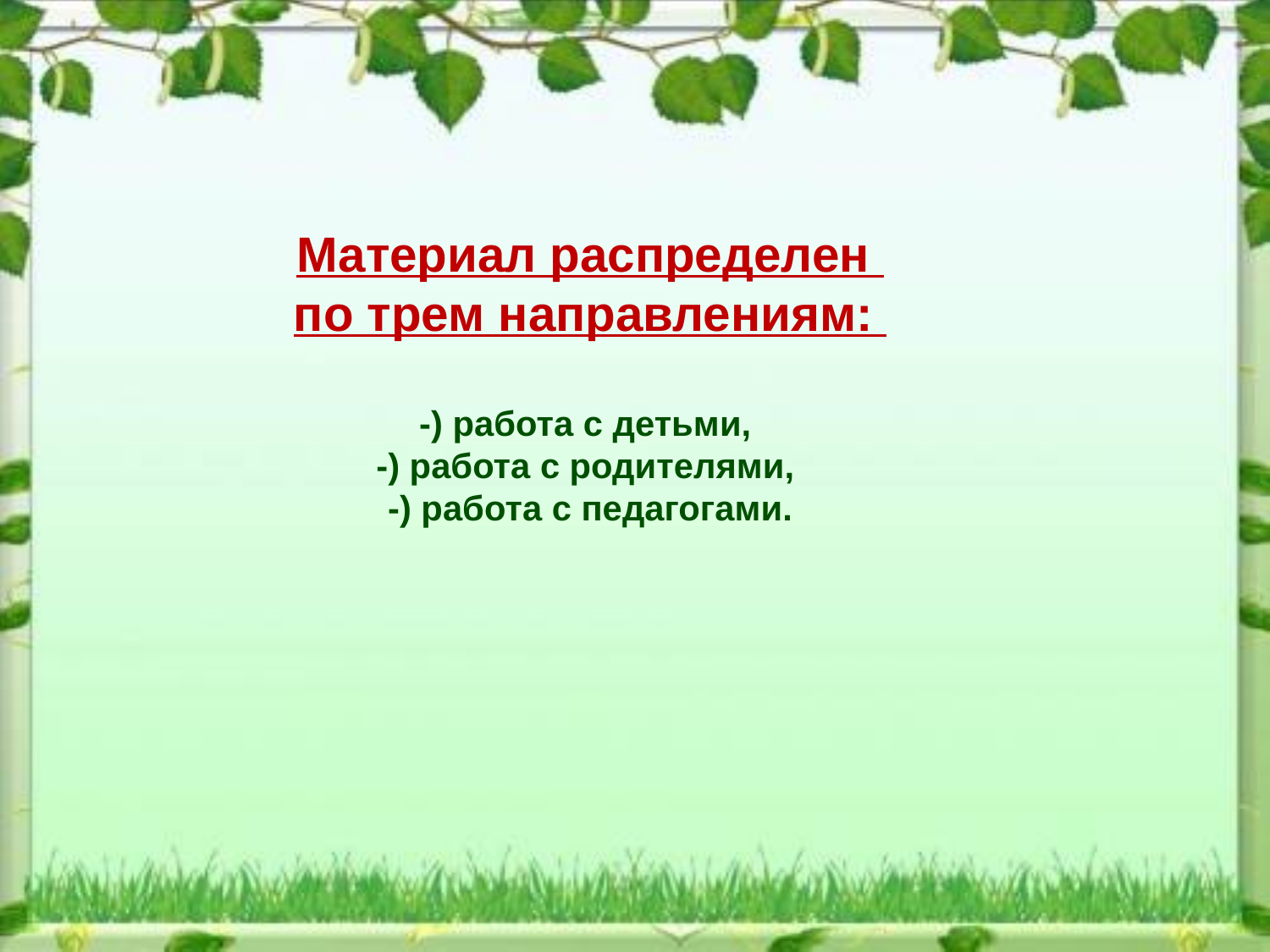

# Материал распределен по трем направлениям: -) работа с детьми, -) работа с родителями, -) работа с педагогами.